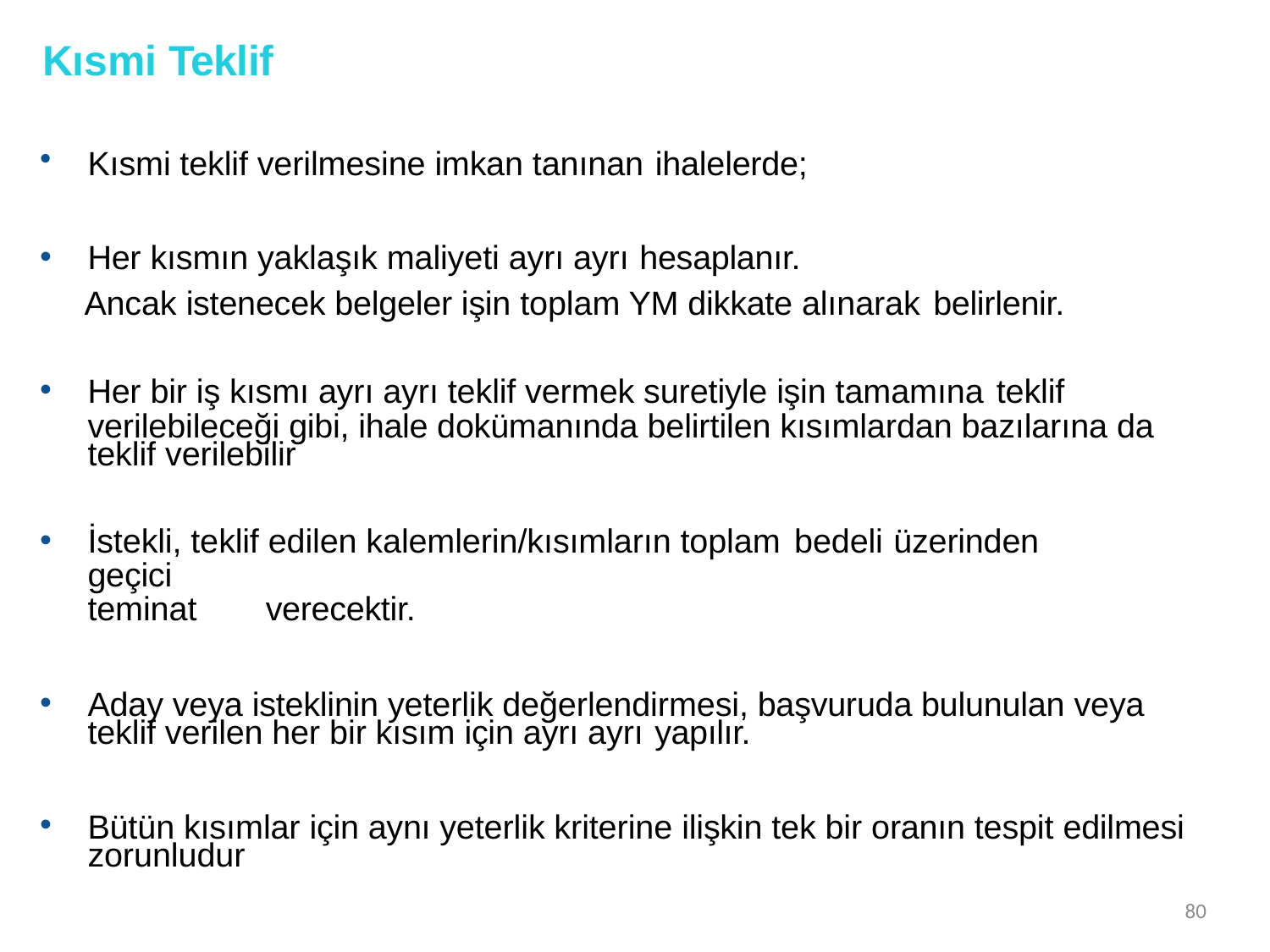

# Kısmi Teklif
Kısmi teklif verilmesine imkan tanınan ihalelerde;

Her kısmın yaklaşık maliyeti ayrı ayrı hesaplanır.
Ancak istenecek belgeler işin toplam YM dikkate alınarak belirlenir.

Her bir iş kısmı ayrı ayrı teklif vermek suretiyle işin tamamına teklif
verilebileceği gibi, ihale dokümanında belirtilen kısımlardan bazılarına da  teklif verilebilir

İstekli, teklif edilen kalemlerin/kısımların toplam bedeli üzerinden	geçici
teminat	verecektir.

Aday veya isteklinin yeterlik değerlendirmesi, başvuruda bulunulan veya  teklif verilen her bir kısım için ayrı ayrı yapılır.

Bütün kısımlar için aynı yeterlik kriterine ilişkin tek bir oranın tespit edilmesi  zorunludur
80